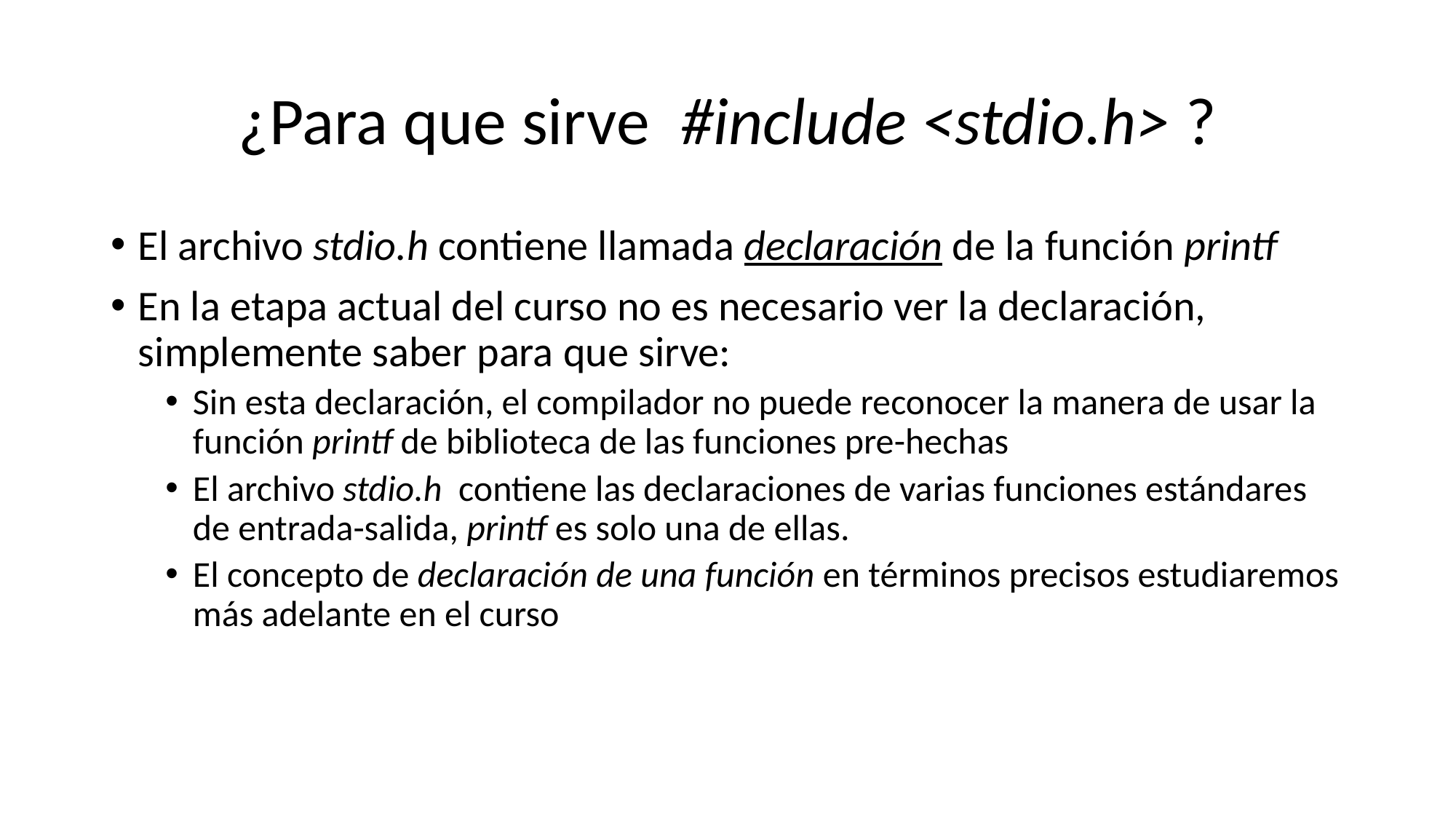

# ¿Para que sirve  #include <stdio.h> ?
El archivo stdio.h contiene llamada declaración de la función printf
En la etapa actual del curso no es necesario ver la declaración, simplemente saber para que sirve:
Sin esta declaración, el compilador no puede reconocer la manera de usar la función printf de biblioteca de las funciones pre-hechas
El archivo stdio.h  contiene las declaraciones de varias funciones estándares de entrada-salida, printf es solo una de ellas.
El concepto de declaración de una función en términos precisos estudiaremos más adelante en el curso